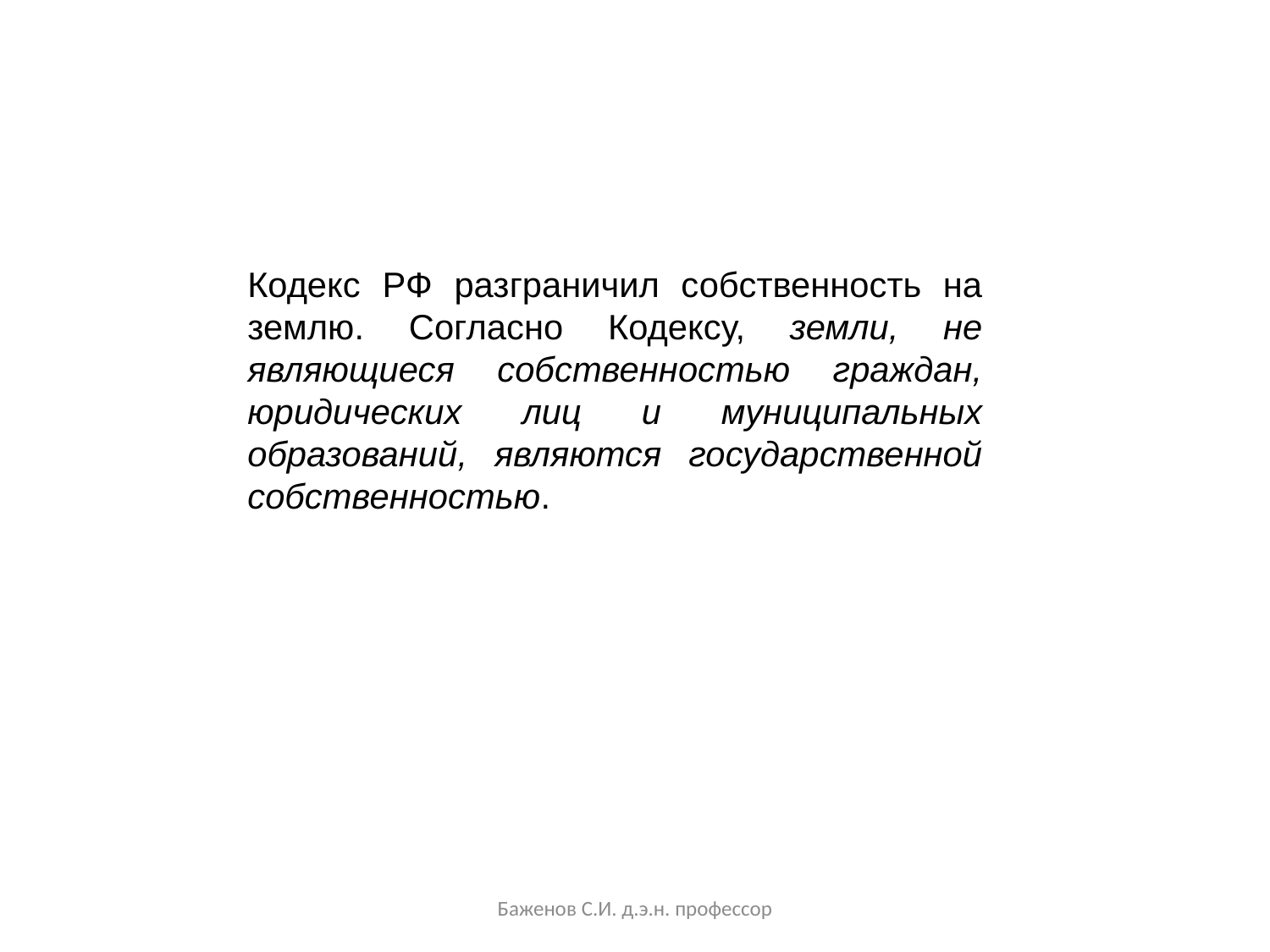

Кодекс РФ разграничил собственность на землю. Согласно Кодексу, земли, не являющиеся собственностью граждан, юридических лиц и муниципальных образований, являются государственной собственностью.
Баженов С.И. д.э.н. профессор